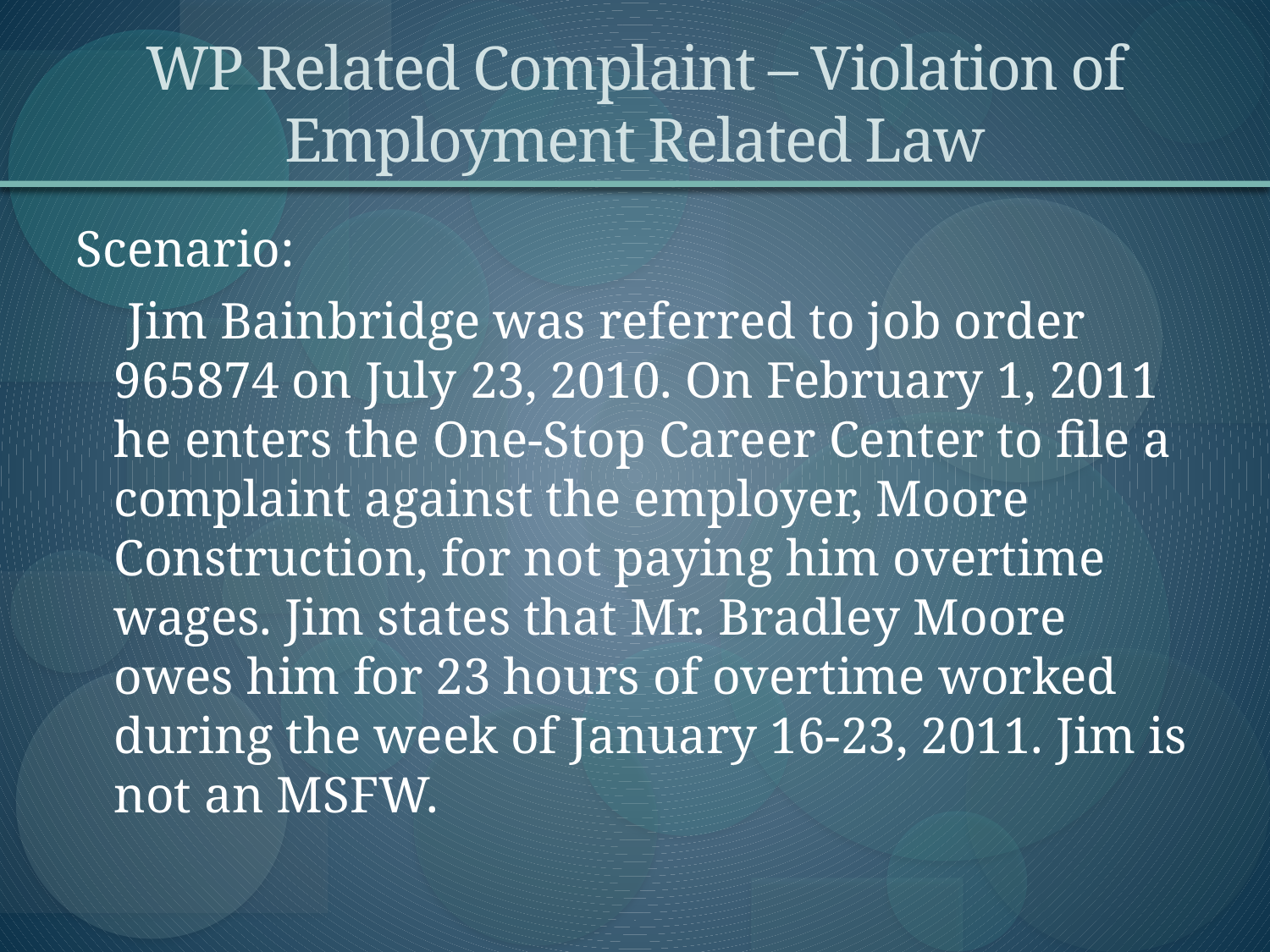

# WP Related Complaint – Violation of Employment Related Law
Scenario:
    Jim Bainbridge was referred to job order 965874 on July 23, 2010. On February 1, 2011 he enters the One-Stop Career Center to file a complaint against the employer, Moore Construction, for not paying him overtime wages. Jim states that Mr. Bradley Moore owes him for 23 hours of overtime worked during the week of January 16-23, 2011. Jim is not an MSFW.